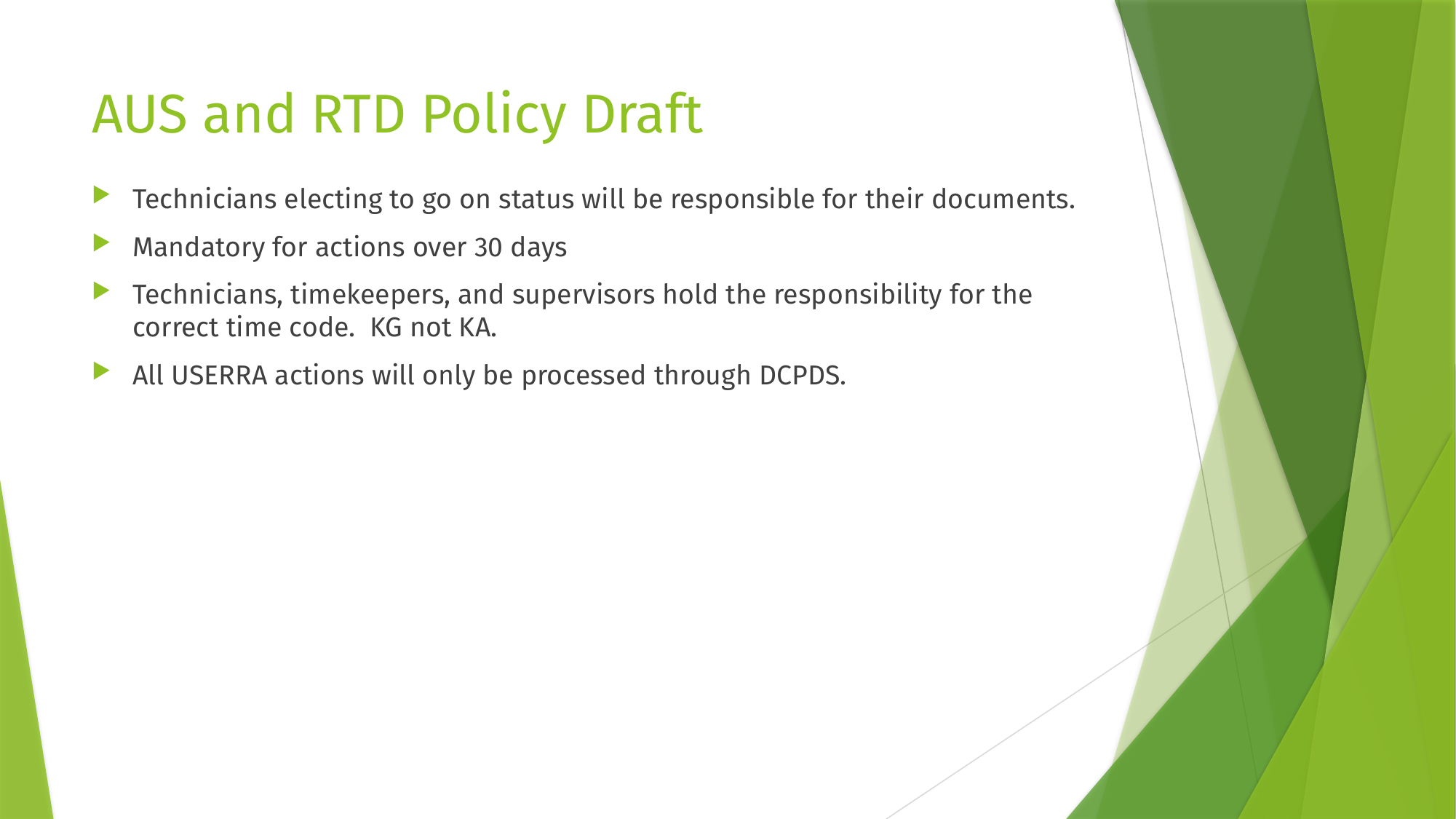

# AUS and RTD Policy Draft
Technicians electing to go on status will be responsible for their documents.
Mandatory for actions over 30 days
Technicians, timekeepers, and supervisors hold the responsibility for the correct time code.  KG not KA.
All USERRA actions will only be processed through DCPDS.